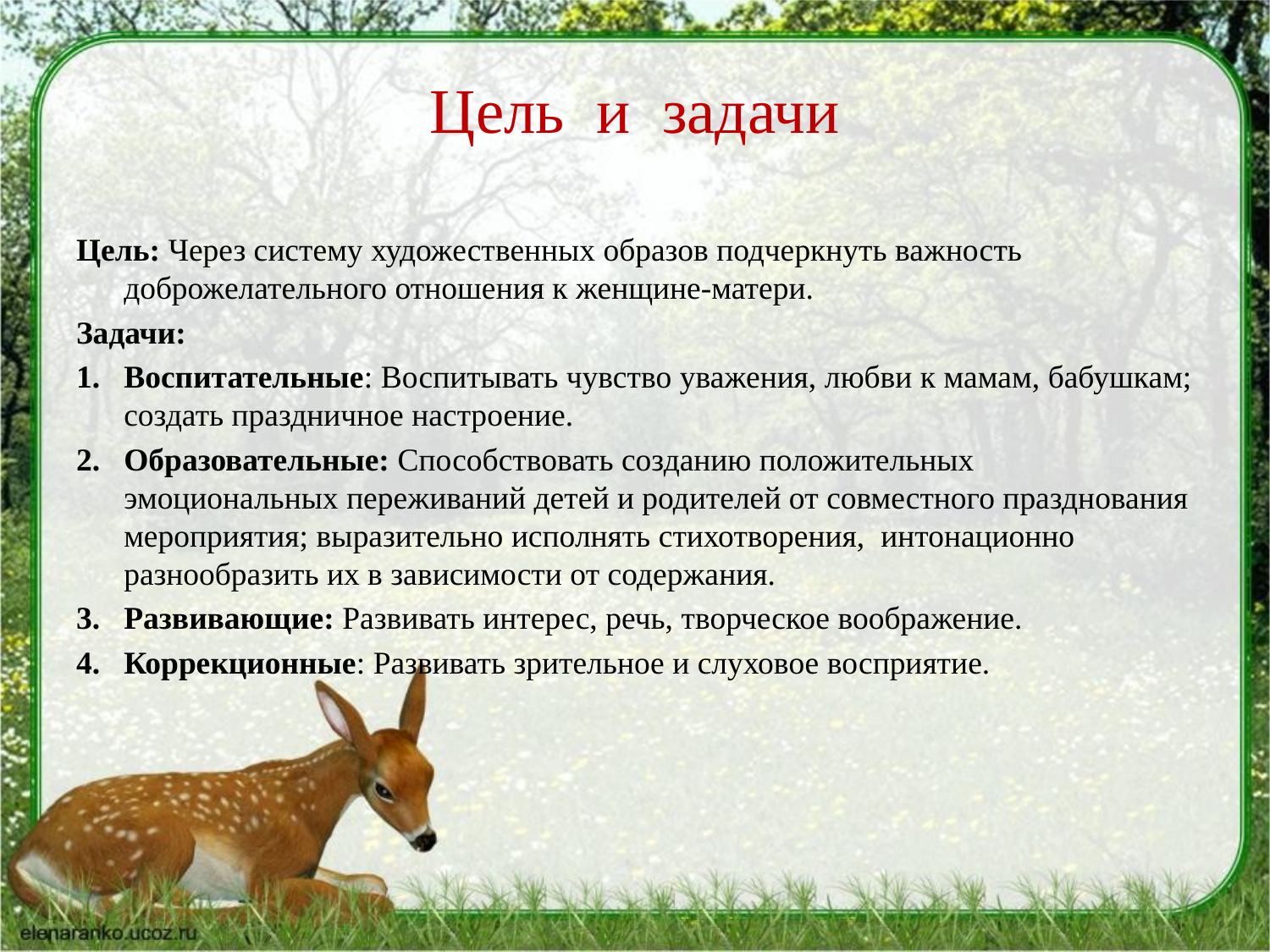

# Цель  и  задачи

Цель: Через систему художественных образов подчеркнуть важность доброжелательного отношения к женщине-матери.
Задачи:
Воспитательные: Воспитывать чувство уважения, любви к мамам, бабушкам; создать праздничное настроение.
Образовательные: Способствовать созданию положительных эмоциональных переживаний детей и родителей от совместного празднования мероприятия; выразительно исполнять стихотворения,  интонационно разнообразить их в зависимости от содержания.
Развивающие: Развивать интерес, речь, творческое воображение.
Коррекционные: Развивать зрительное и слуховое восприятие.